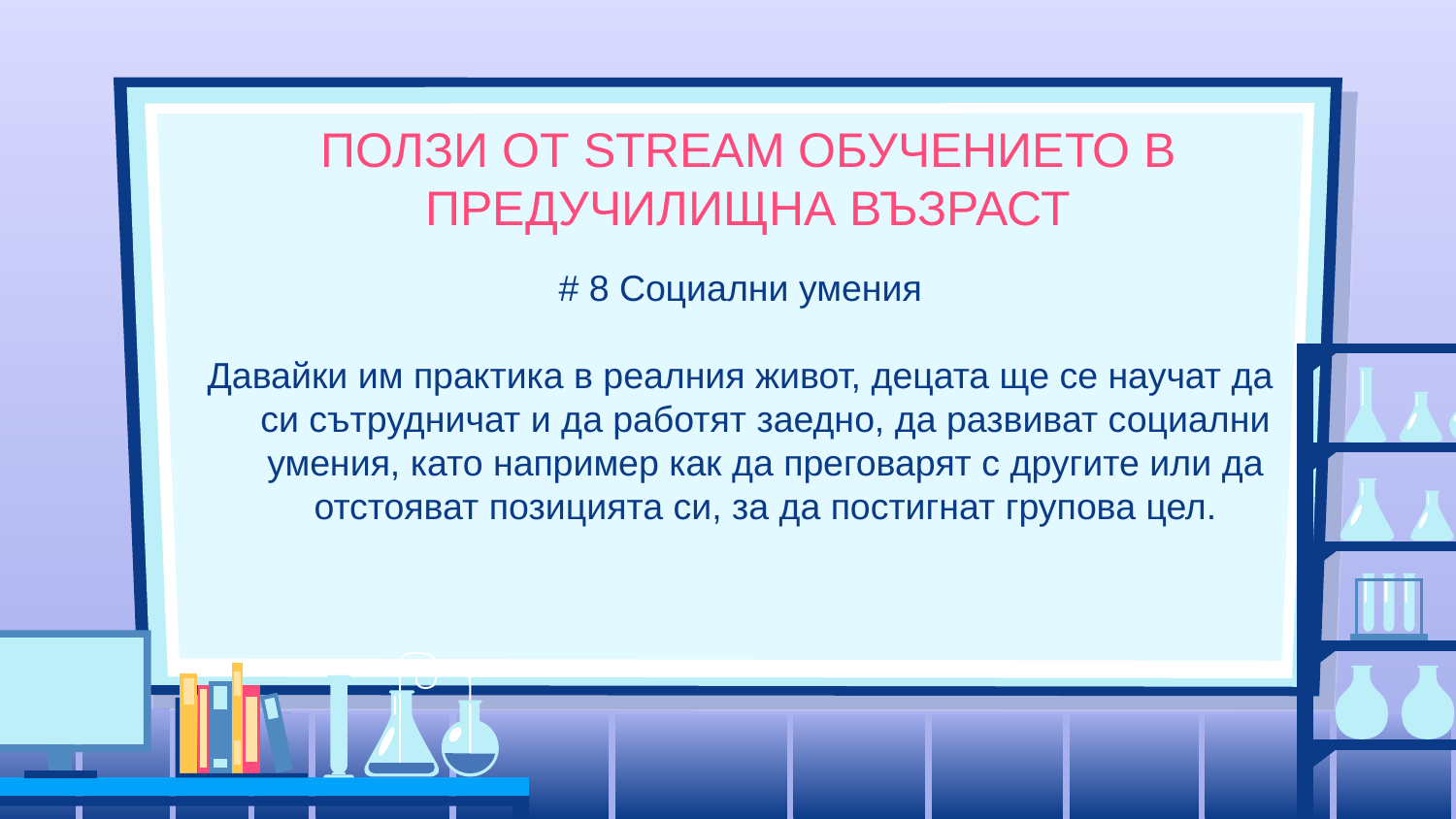

# ПОЛЗИ ОТ STREAM ОБУЧЕНИЕТО В ПРЕДУЧИЛИЩНА ВЪЗРАСТ
# 8 Социални умения

Давайки им практика в реалния живот, децата ще се научат да си сътрудничат и да работят заедно, да развиват социални умения, като например как да преговарят с другите или да отстояват позицията си, за да постигнат групова цел.